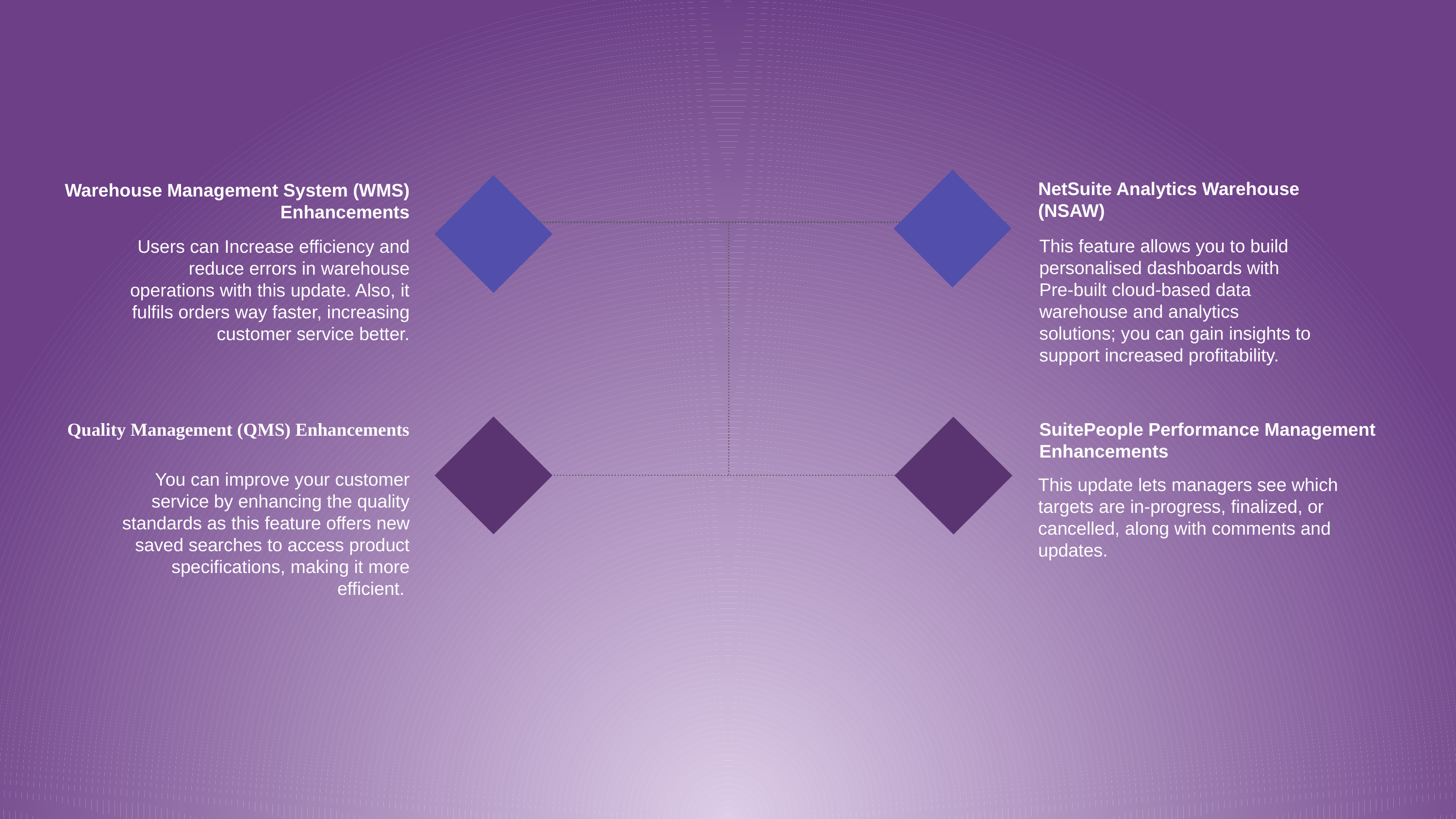

NetSuite Analytics Warehouse (NSAW)
Warehouse Management System (WMS) Enhancements​

This feature allows you to build personalised dashboards with Pre-built cloud-based data warehouse and analytics solutions​; you can gain insights to support increased profitability.
Users can Increase efficiency and reduce errors in warehouse operations with this update. Also, it fulfils orders way faster, increasing customer service better.
Quality Management (QMS) Enhancements
SuitePeople Performance Management Enhancements​

You can improve your customer service by enhancing the quality standards as this feature offers new saved searches to access product specifications, making it more efficient.
This update lets managers see which targets are in-progress, finalized, or cancelled, along with comments and updates.​